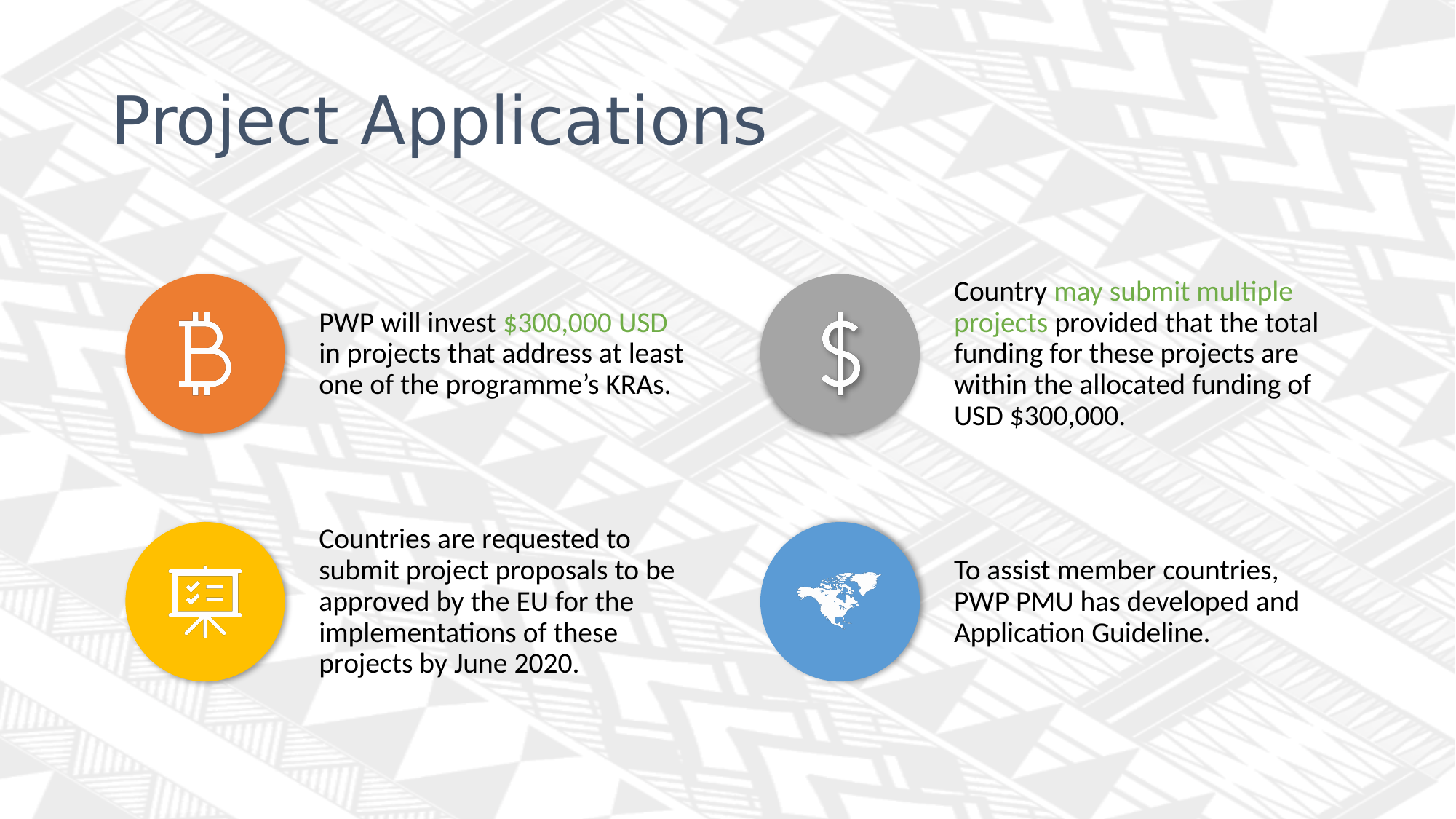

# Project Applications
PWP will invest $300,000 USD in projects that address at least one of the programme’s KRAs.
Country may submit multiple projects provided that the total funding for these projects are within the allocated funding of USD $300,000.
Countries are requested to submit project proposals to be approved by the EU for the implementations of these projects by June 2020.
To assist member countries, PWP PMU has developed and Application Guideline.